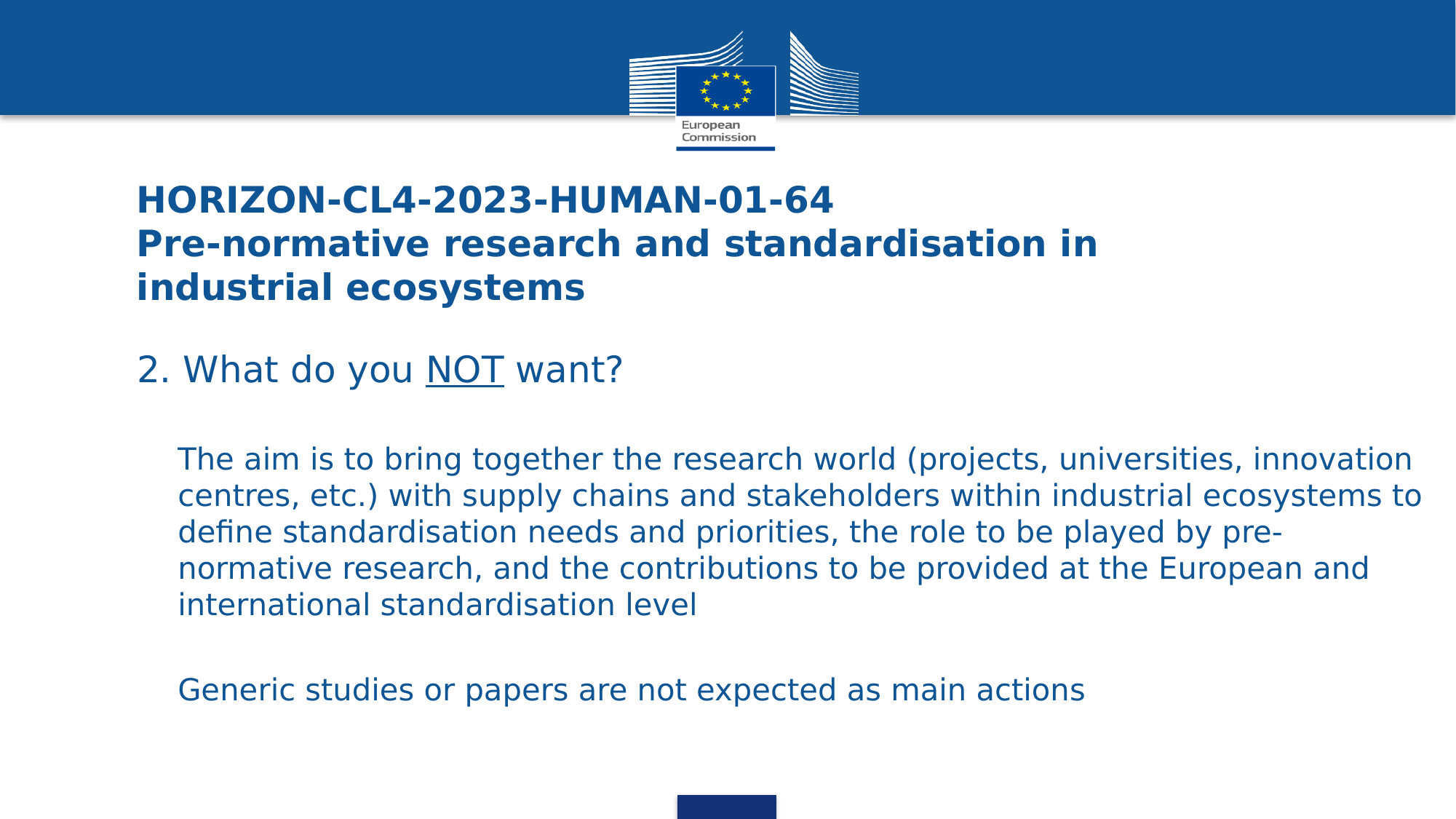

HORIZON-CL4-2023-HUMAN-01-64
Pre-normative research and standardisation in industrial ecosystems
2. What do you NOT want?
The aim is to bring together the research world (projects, universities, innovation centres, etc.) with supply chains and stakeholders within industrial ecosystems to define standardisation needs and priorities, the role to be played by pre-normative research, and the contributions to be provided at the European and international standardisation level

Generic studies or papers are not expected as main actions